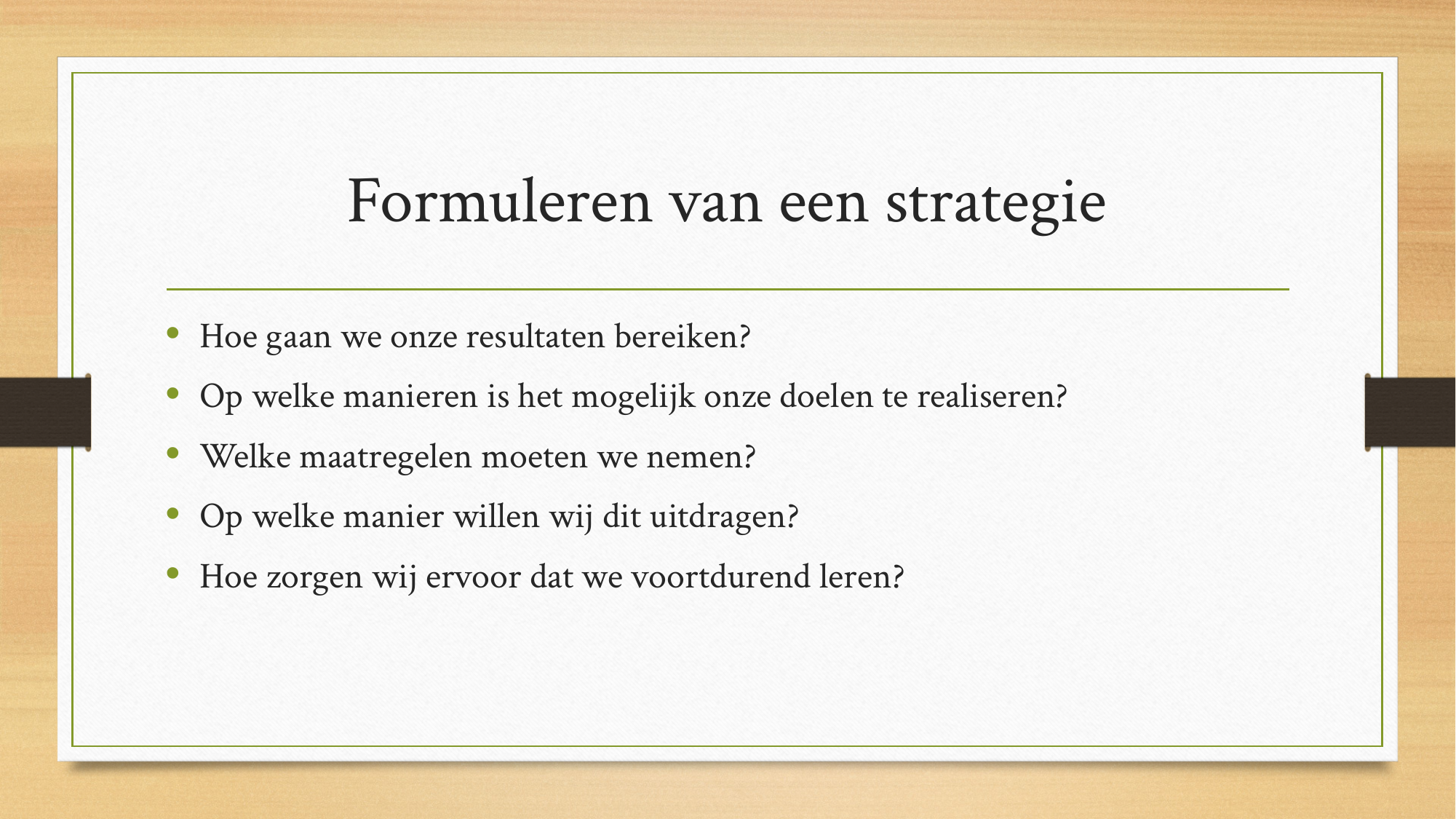

# Formuleren van een strategie
Hoe gaan we onze resultaten bereiken?
Op welke manieren is het mogelijk onze doelen te realiseren?
Welke maatregelen moeten we nemen?
Op welke manier willen wij dit uitdragen?
Hoe zorgen wij ervoor dat we voortdurend leren?